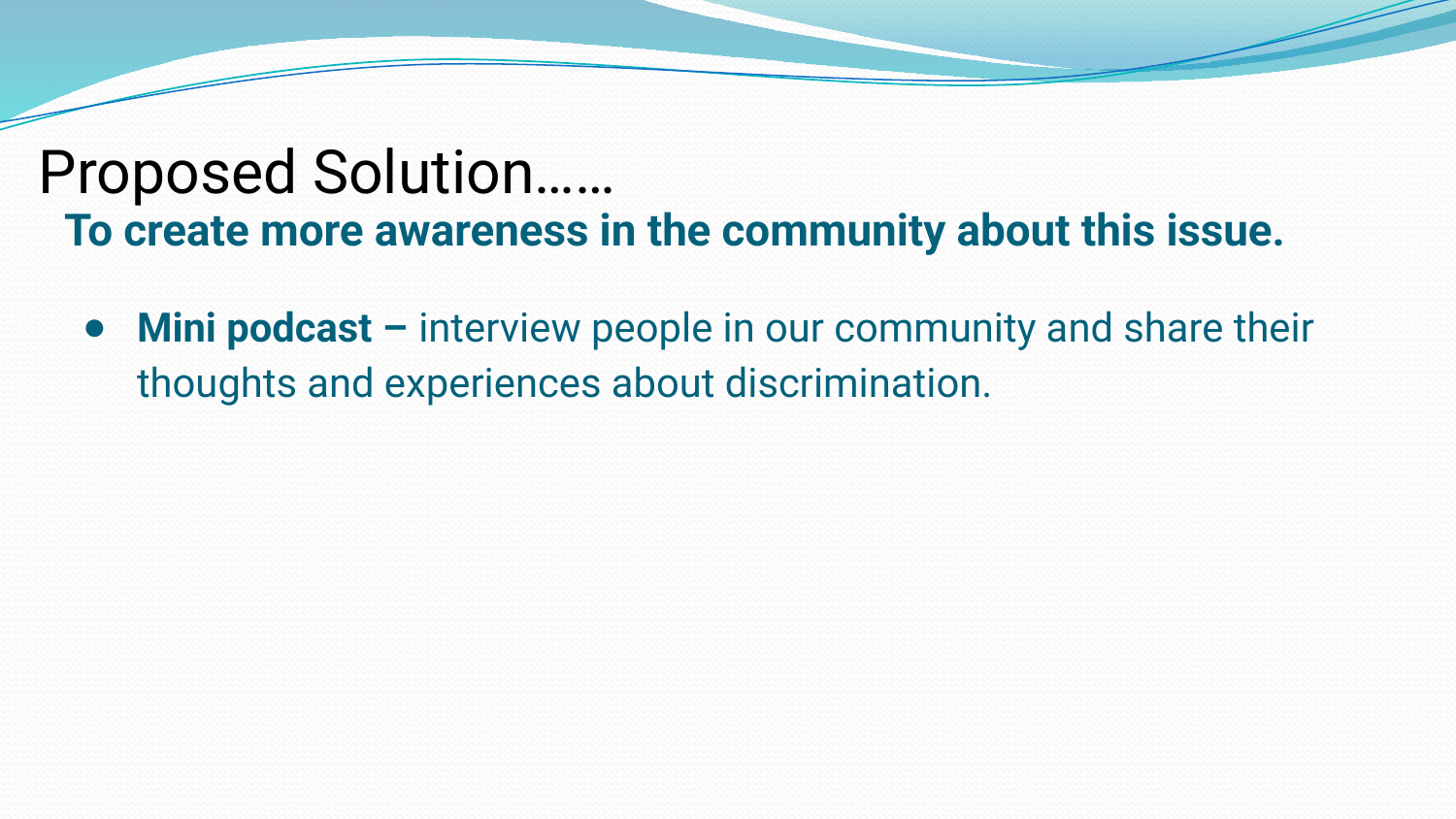

# Proposed Solution……
To create more awareness in the community about this issue.

Mini podcast – interview people in our community and share their thoughts and experiences about discrimination.